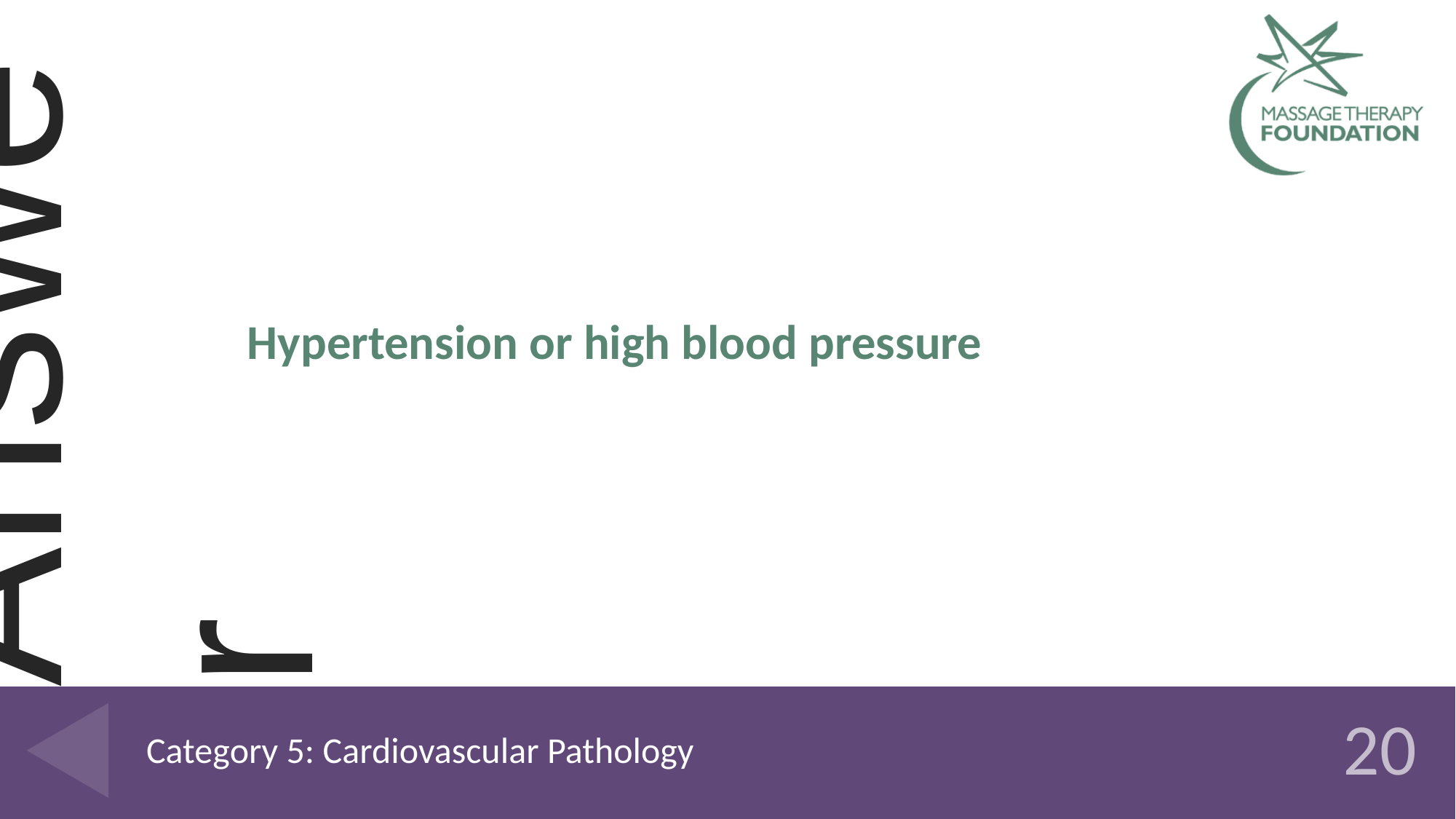

Hypertension or high blood pressure
# Category 5: Cardiovascular Pathology
20